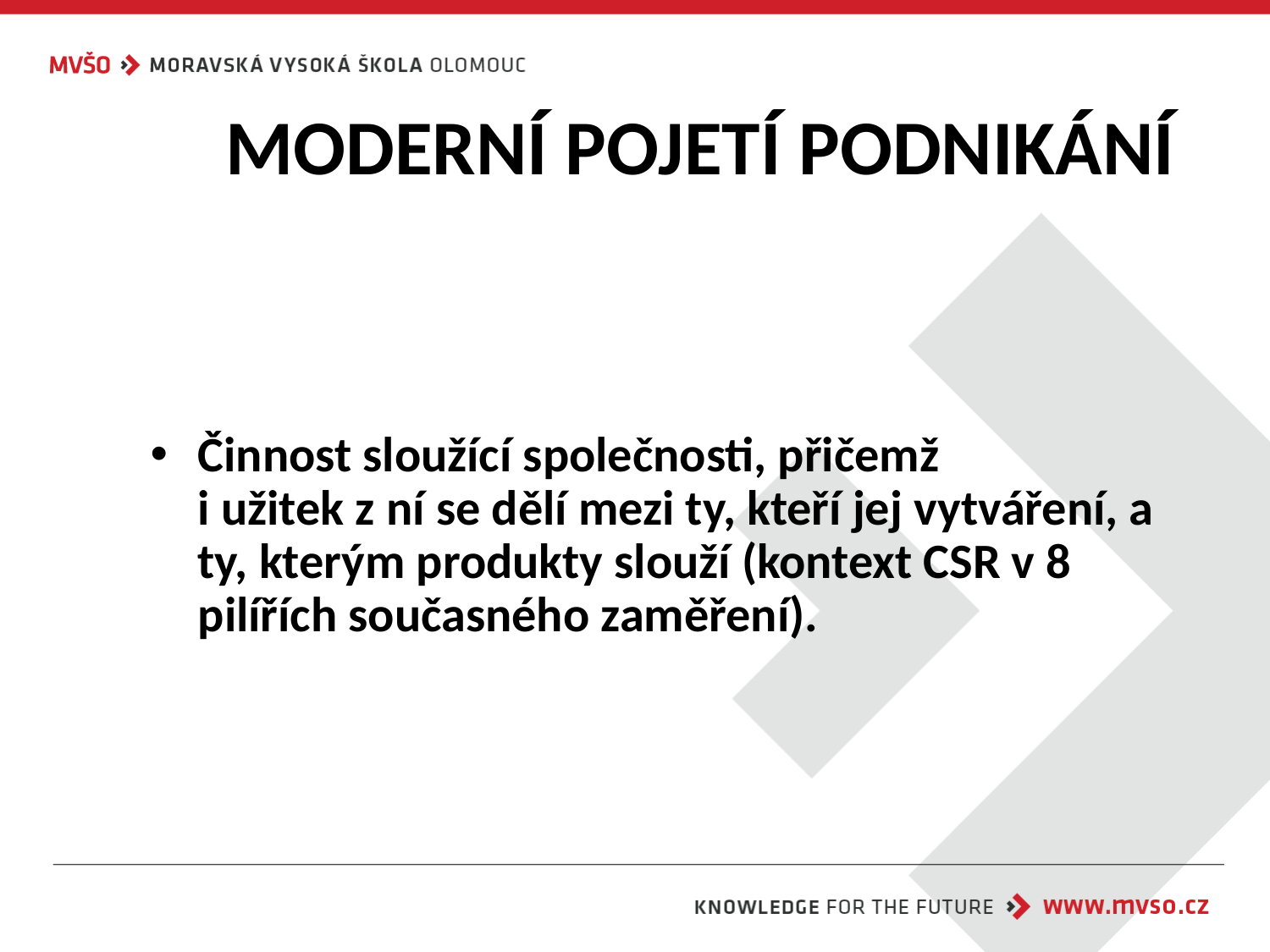

# MODERNÍ POJETÍ PODNIKÁNÍ
Činnost sloužící společnosti, přičemž
i užitek z ní se dělí mezi ty, kteří jej vytváření, a ty, kterým produkty slouží (kontext CSR v 8 pilířích současného zaměření).